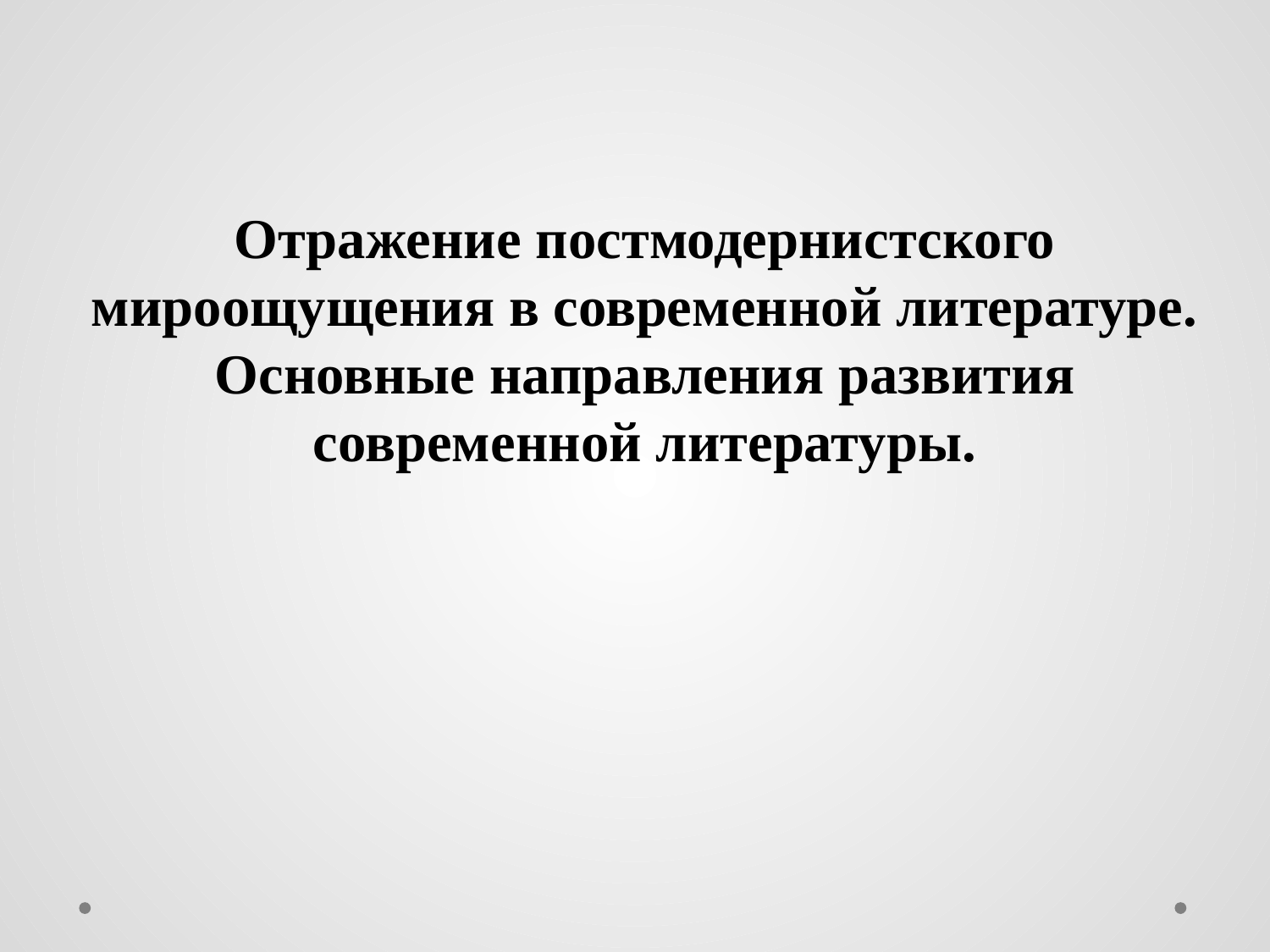

Отражение постмодернистского мироощущения в современной литературе. Основные направления развития современной литературы.